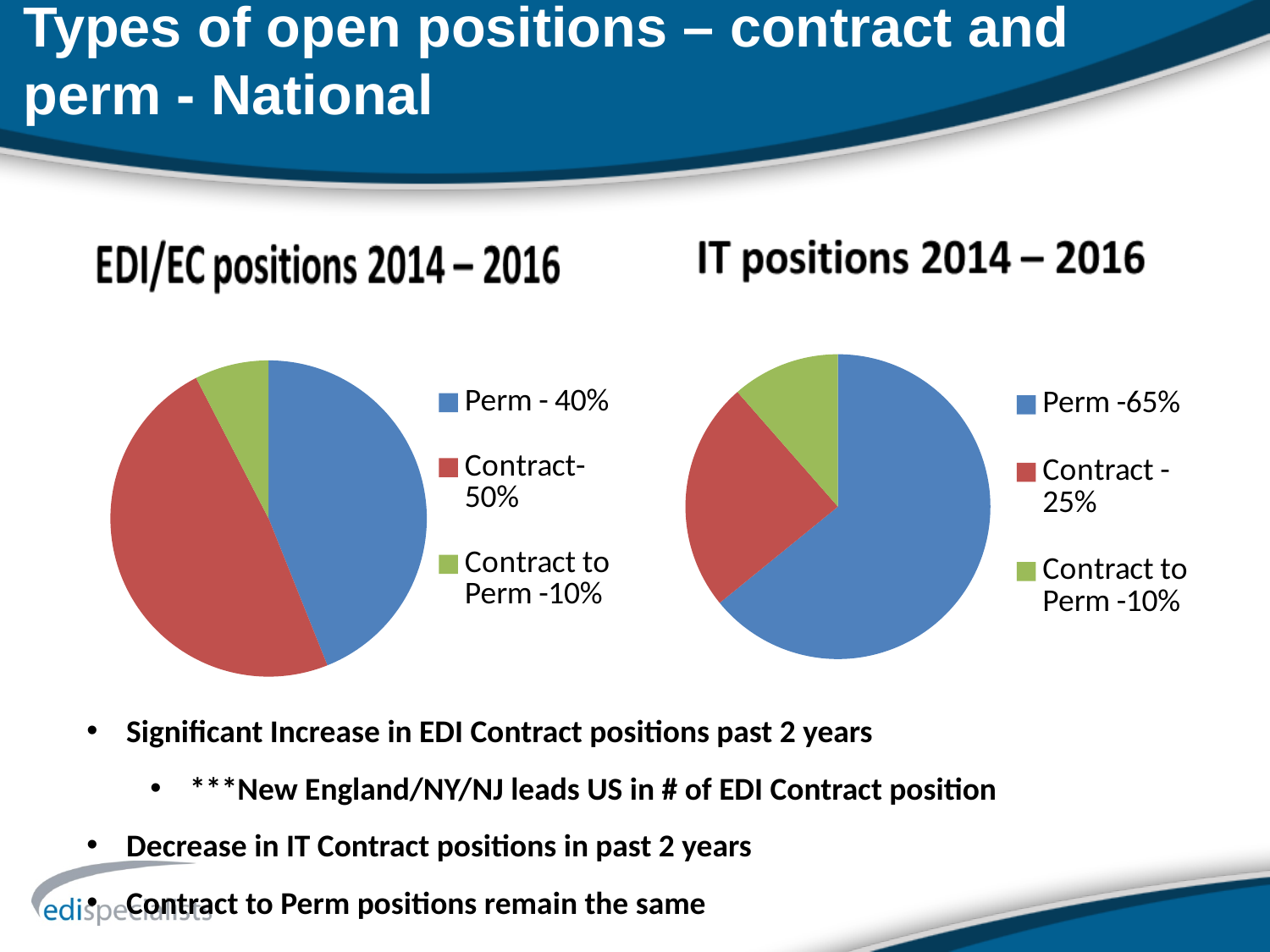

# Types of open positions – contract and perm - National

### Chart

| Category |
|---|

### Chart

| Category | Column1 |
|---|---|
| Perm -65% | 84.0 |
| Contract - 25% | 32.0 |
| Contract to Perm -10% | 15.0 |

### Chart

| Category | Column1 |
|---|---|
| Perm - 40% | 29.0 |
| Contract- 50% | 32.0 |
| Contract to Perm -10% | 5.0 |
89%

82%

Significant Increase in EDI Contract positions past 2 years
***New England/NY/NJ leads US in # of EDI Contract position
Decrease in IT Contract positions in past 2 years
Contract to Perm positions remain the same